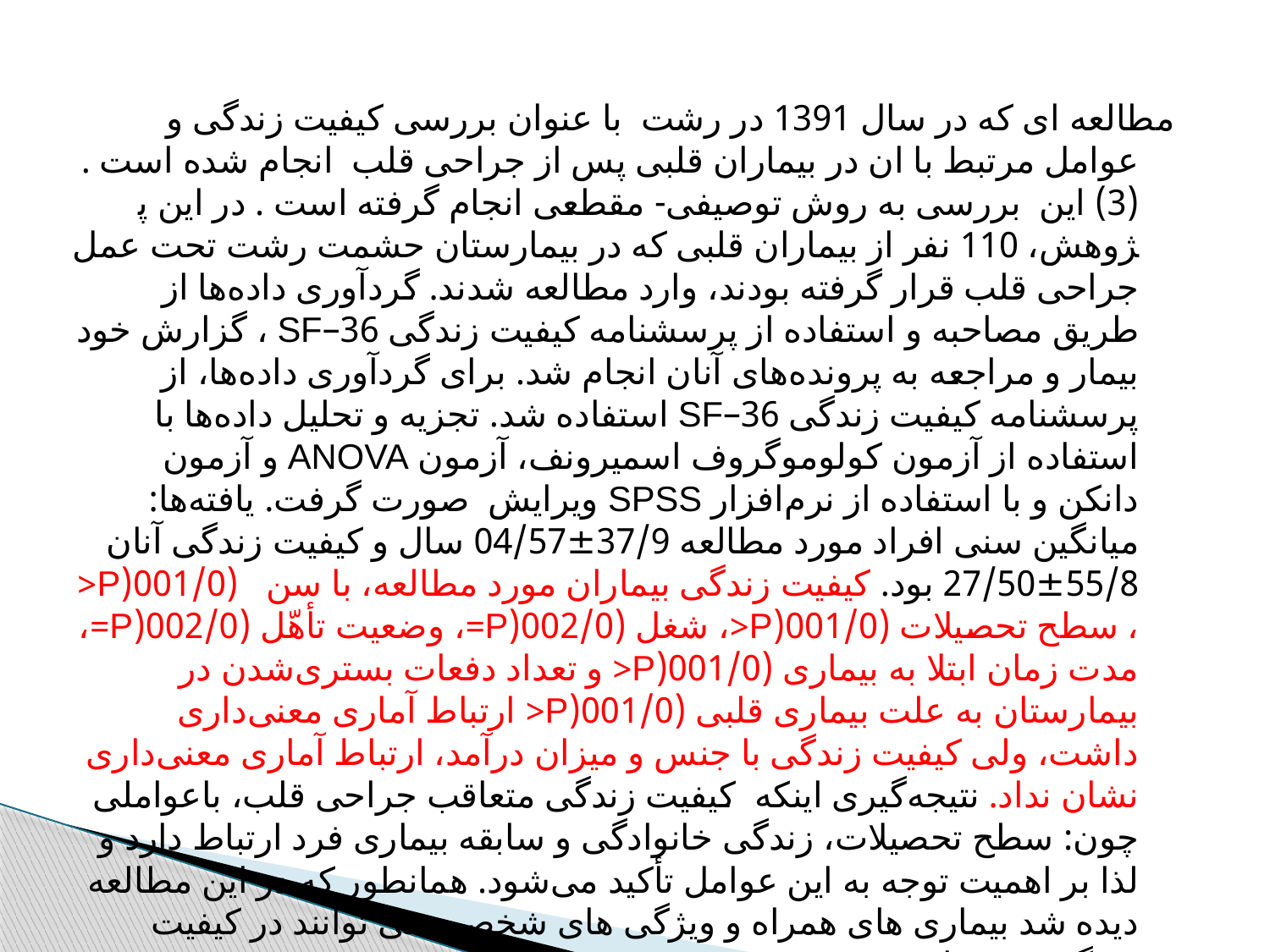

مطالعه ای که در سال 1391 در رشت  با عنوان بررسی کیفیت زندگی و عوامل مرتبط با ان در بیماران قلبی پس از جراحی قلب  انجام شده است . (3) این  بررسی به روش توصیفی- مقطعی انجام گرفته است . در این پ‍‍ژوهش، 110 نفر از بیماران قلبی که در بیمارستان حشمت رشت تحت عمل جراحی قلب قرار گرفته بودند، وارد مطالعه شدند. گردآوری داده‌ها از طریق مصاحبه و استفاده از پرسشنامه کیفیت زندگی 36–SF ، گزارش خود بیمار و مراجعه به پرونده‌های آنان انجام شد. برای گردآوری داده‌ها، از پرسشنامه کیفیت زندگی 36–SF استفاده شد. تجزیه و تحلیل داده‌ها با استفاده از آزمون کولوموگروف اسمیرونف، آزمون ANOVA و آزمون دانکن و با استفاده از نرم‌افزار SPSS ویرایش  صورت گرفت. یافته‌ها: میانگین سنی افراد مورد مطالعه 37/9±04/57 سال و کیفیت زندگی آنان 55/8±27/50 بود. کیفیت زندگی بیماران مورد مطالعه، با سن   (001/0(P< ، سطح تحصیلات (001/0(P<، شغل (002/0(P=، وضعیت تأهّل (002/0(P=، مدت زمان ابتلا به بیماری (001/0(P< و تعداد دفعات بستری‌شدن در بیمارستان به علت بیماری قلبی (001/0(P< ارتباط آماری معنی‌داری داشت، ولی کیفیت زندگی با جنس و میزان درآمد، ارتباط آماری معنی‌داری نشان نداد. نتیجه‌گیری اینکه  کیفیت زندگی متعاقب جراحی قلب، باعواملی چون: سطح تحصیلات، زندگی خانوادگی و سابقه بیماری فرد ارتباط دارد و لذا بر اهمیت توجه به این عوامل تأکید می‌شود. همانطور که در این مطالعه دیده شد بیماری های همراه و ویژگی های شخصی می توانند در کیفیت زندگی موثر باشند.